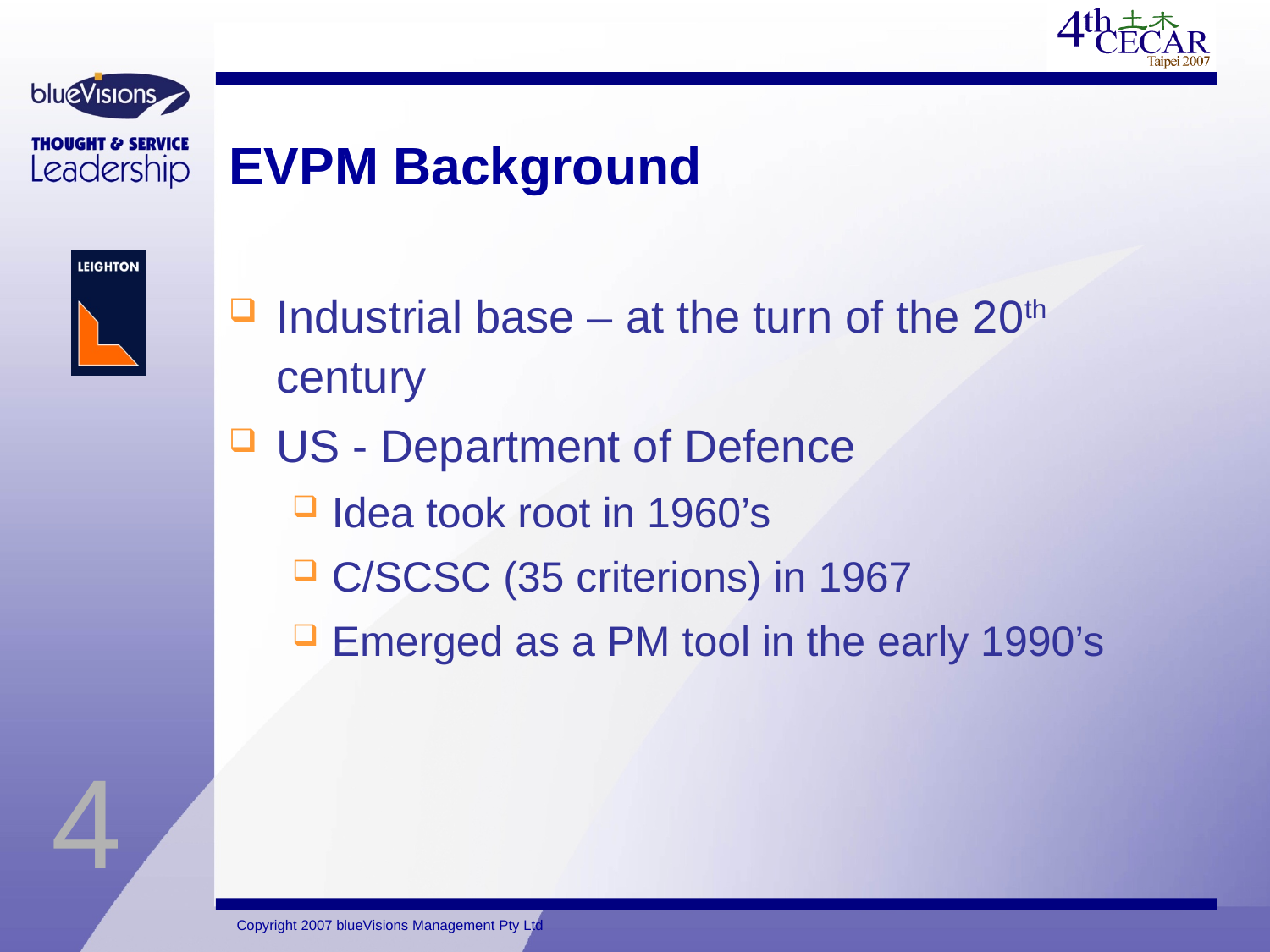

# EVPM Background
Industrial base – at the turn of the 20th century
US - Department of Defence
Idea took root in 1960’s
C/SCSC (35 criterions) in 1967
Emerged as a PM tool in the early 1990’s

 		 Copyright 2007 blueVisions Management Pty Ltd